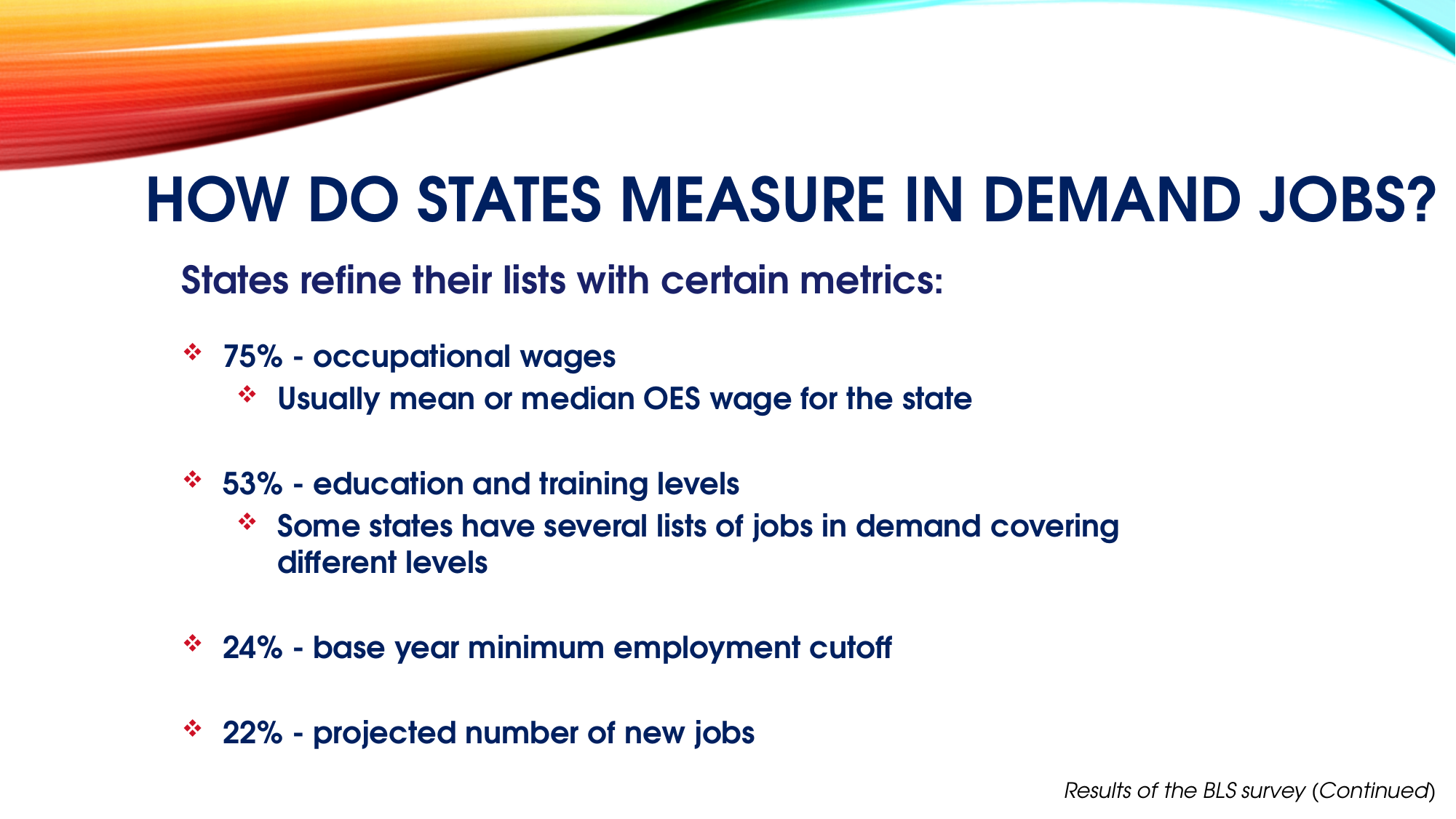

HOW DO STATES MEASURE In Demand JOBS?
States refine their lists with certain metrics:

75% - occupational wages
Usually mean or median OES wage for the state

53% - education and training levels
Some states have several lists of jobs in demand covering different levels

24% - base year minimum employment cutoff

22% - projected number of new jobs

Results of the BLS survey (Continued)